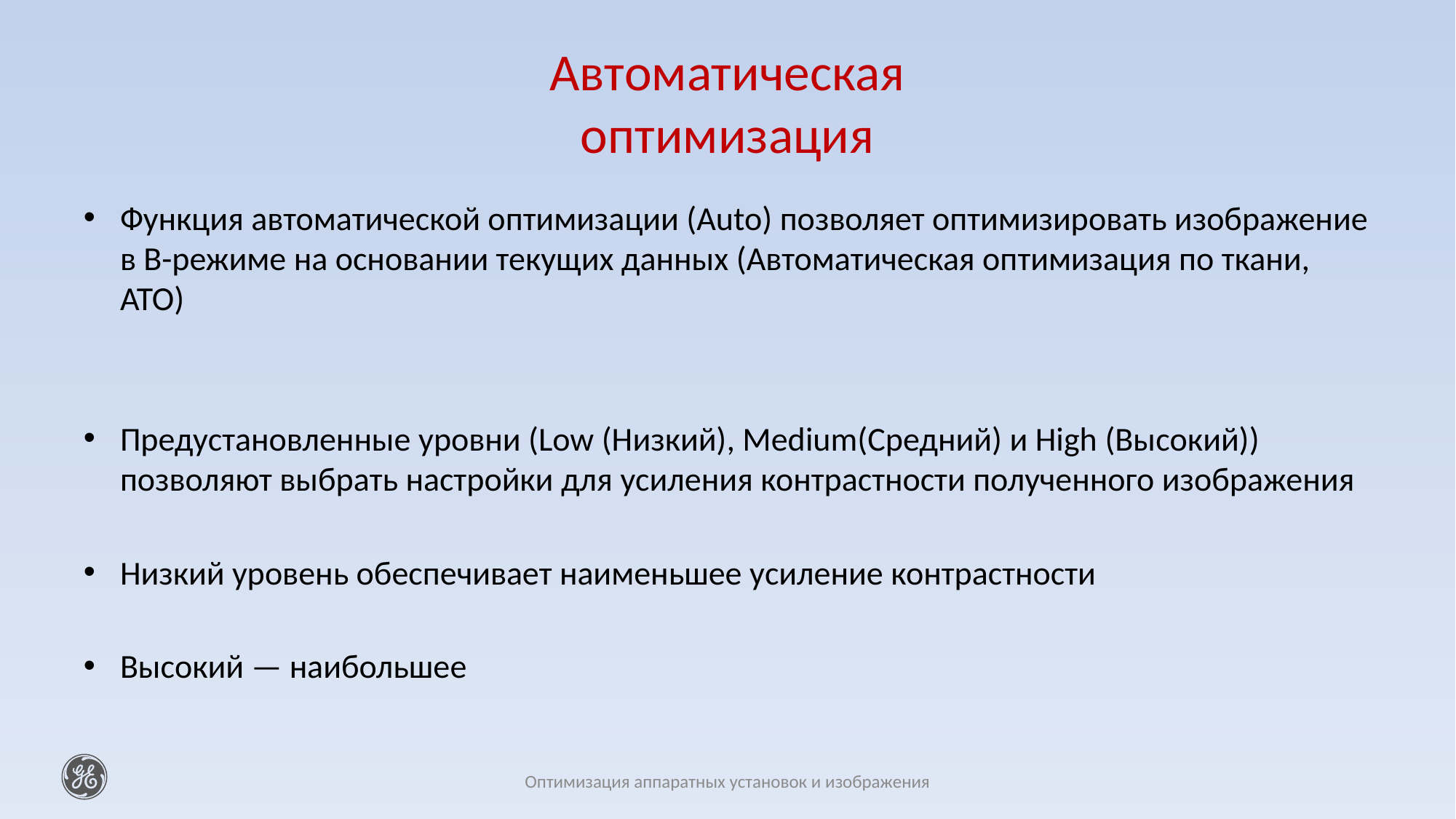

# Автоматическая оптимизация
Функция автоматической оптимизации (Auto) позволяет оптимизировать изображение в B-режиме на основании текущих данных (Автоматическая оптимизация по ткани, ATO)

Предустановленные уровни (Low (Низкий), Medium(Средний) и High (Высокий)) позволяют выбрать настройки для усиления контрастности полученного изображения

Низкий уровень обеспечивает наименьшее усиление контрастности

Высокий — наибольшее
Оптимизация аппаратных установок и изображения